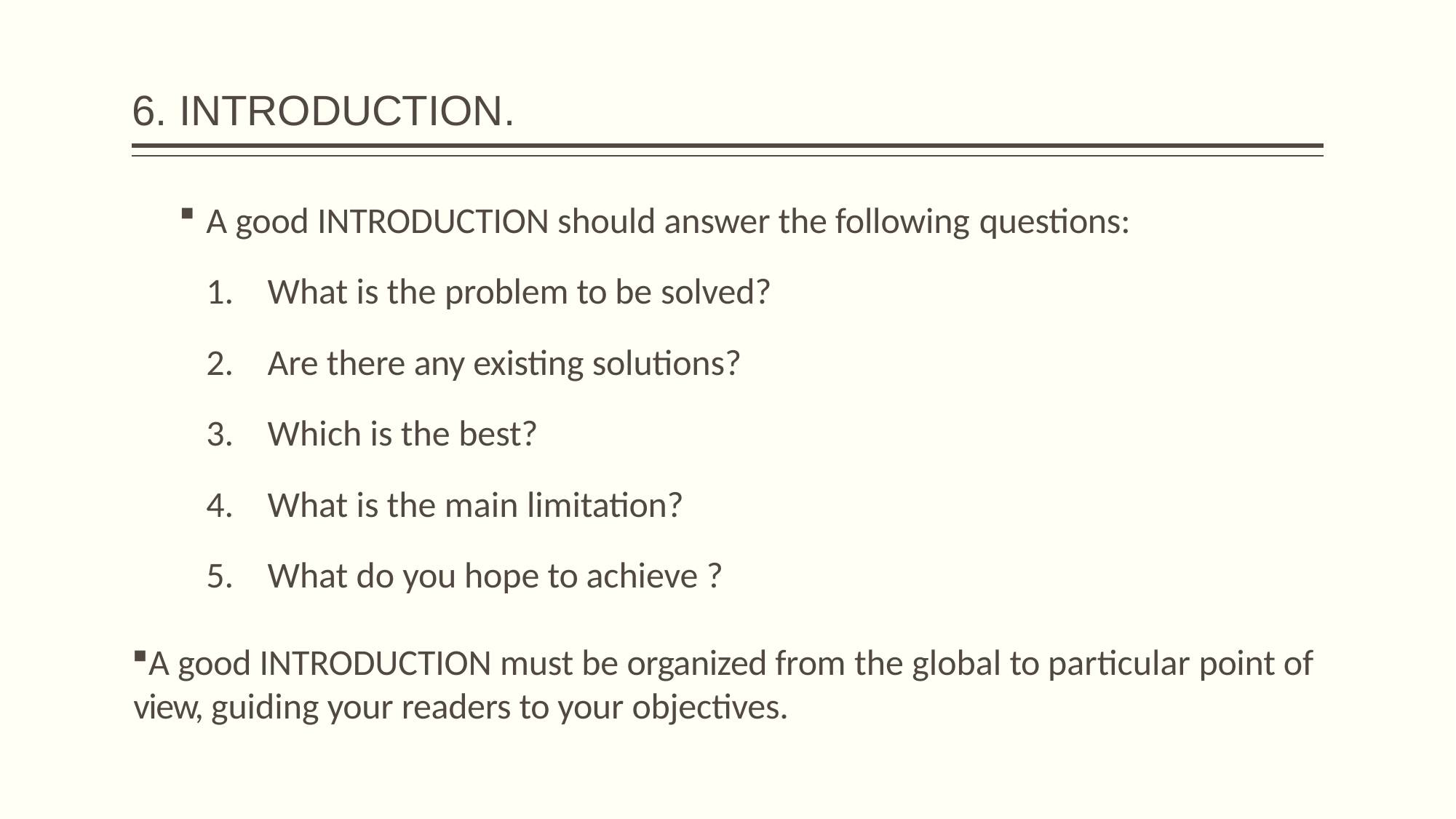

# 6. INTRODUCTION.
A good INTRODUCTION should answer the following questions:
What is the problem to be solved?
Are there any existing solutions?
Which is the best?
What is the main limitation?
What do you hope to achieve ?

A good INTRODUCTION must be organized from the global to particular point of view, guiding your readers to your objectives.